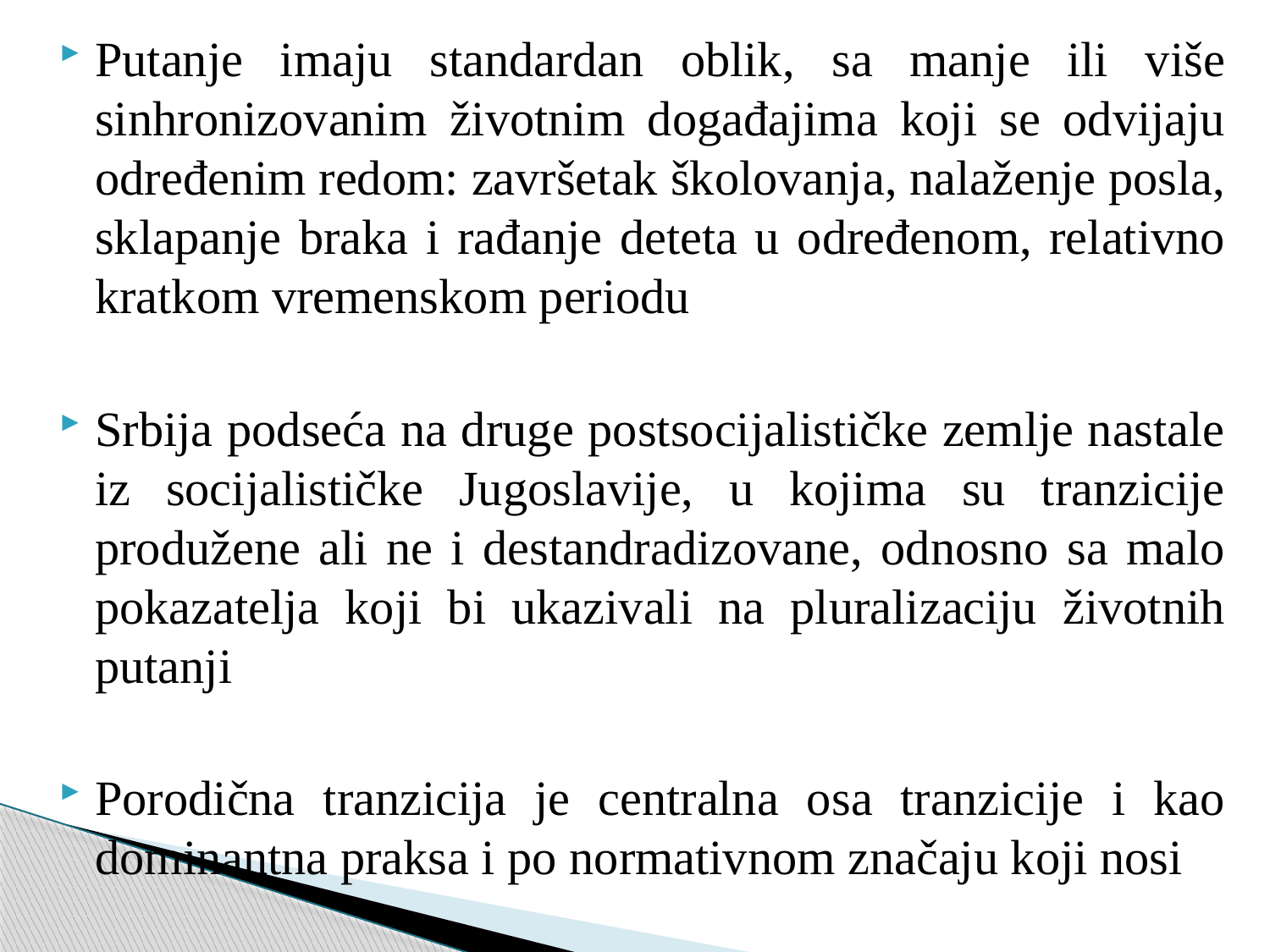

Putanje imaju standardan oblik, sa manje ili više sinhronizovanim životnim događajima koji se odvijaju određenim redom: završetak školovanja, nalaženje posla, sklapanje braka i rađanje deteta u određenom, relativno kratkom vremenskom periodu

Srbija podseća na druge postsocijalističke zemlje nastale iz socijalističke Jugoslavije, u kojima su tranzicije produžene ali ne i destandradizovane, odnosno sa malo pokazatelja koji bi ukazivali na pluralizaciju životnih putanji

Porodična tranzicija je centralna osa tranzicije i kao dominantna praksa i po normativnom značaju koji nosi